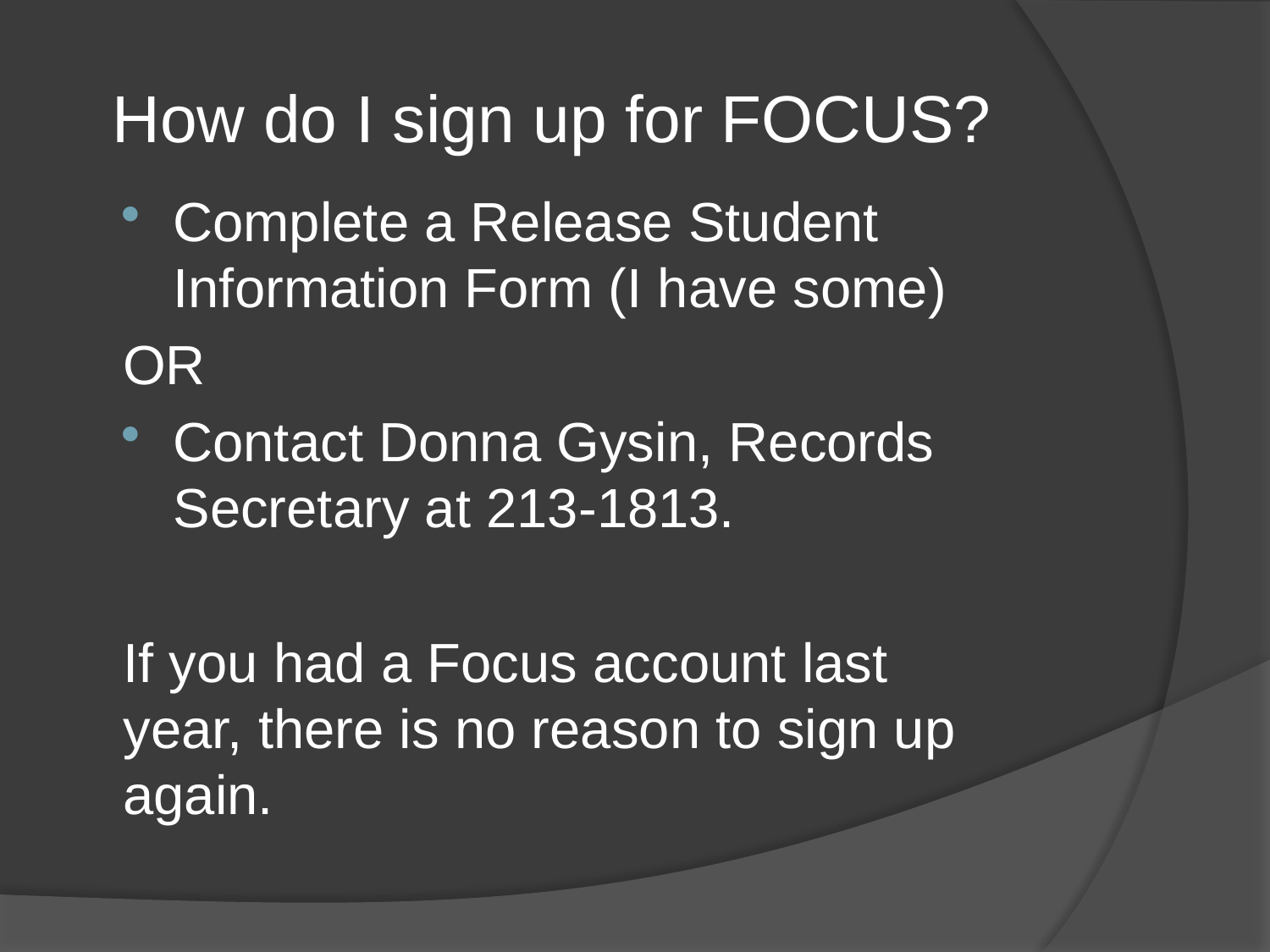

# How do I sign up for FOCUS?
Complete a Release Student Information Form (I have some)
			OR
Contact Donna Gysin, Records Secretary at 213-1813.

If you had a Focus account last year, there is no reason to sign up again.